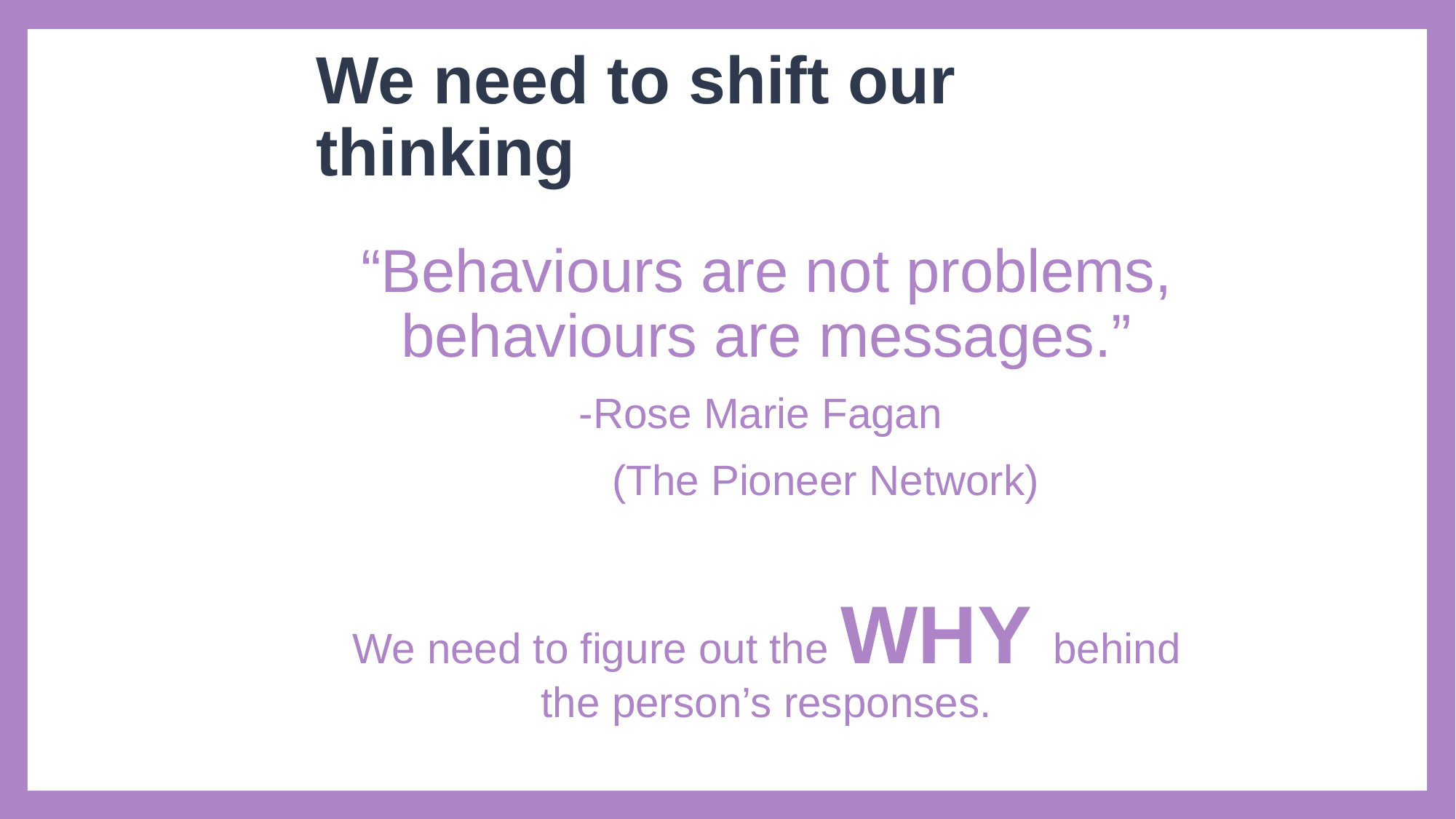

# We need to shift our thinking

“Behaviours are not problems, behaviours are messages.”
-Rose Marie Fagan
          (The Pioneer Network)

We need to figure out the WHY behind the person’s responses.